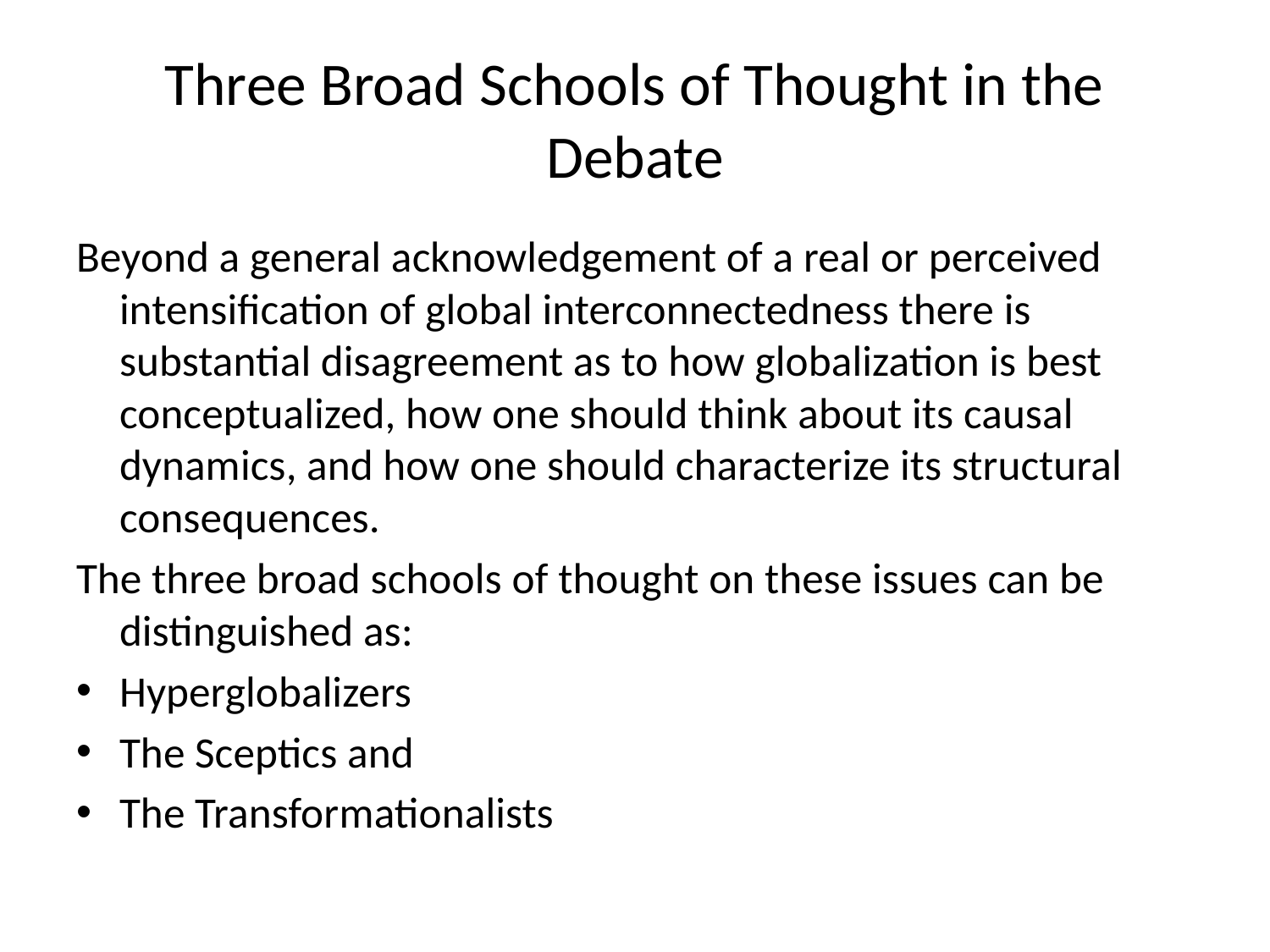

# Three Broad Schools of Thought in the Debate
Beyond a general acknowledgement of a real or perceived intensification of global interconnectedness there is substantial disagreement as to how globalization is best conceptualized, how one should think about its causal dynamics, and how one should characterize its structural consequences.
The three broad schools of thought on these issues can be distinguished as:
Hyperglobalizers
The Sceptics and
The Transformationalists